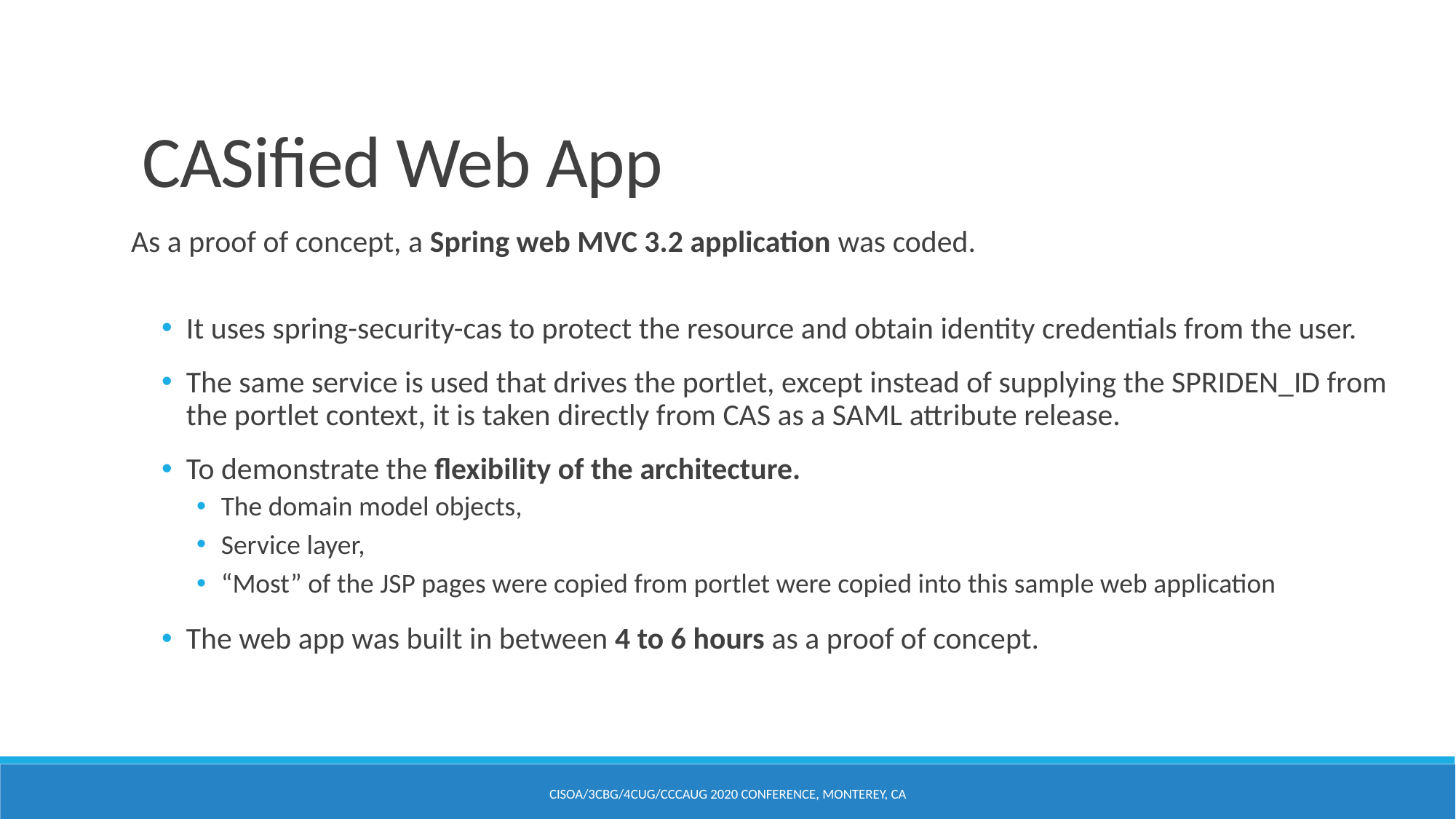

# CASified Web App

As a proof of concept, a Spring web MVC 3.2 application was coded.
It uses spring-security-cas to protect the resource and obtain identity credentials from the user.
The same service is used that drives the portlet, except instead of supplying the SPRIDEN_ID from the portlet context, it is taken directly from CAS as a SAML attribute release.
To demonstrate the flexibility of the architecture.
The domain model objects,
Service layer,
“Most” of the JSP pages were copied from portlet were copied into this sample web application
The web app was built in between 4 to 6 hours as a proof of concept.

CISOA/3CBG/4CUG/CCcAUG 2020 Conference, Monterey, CA